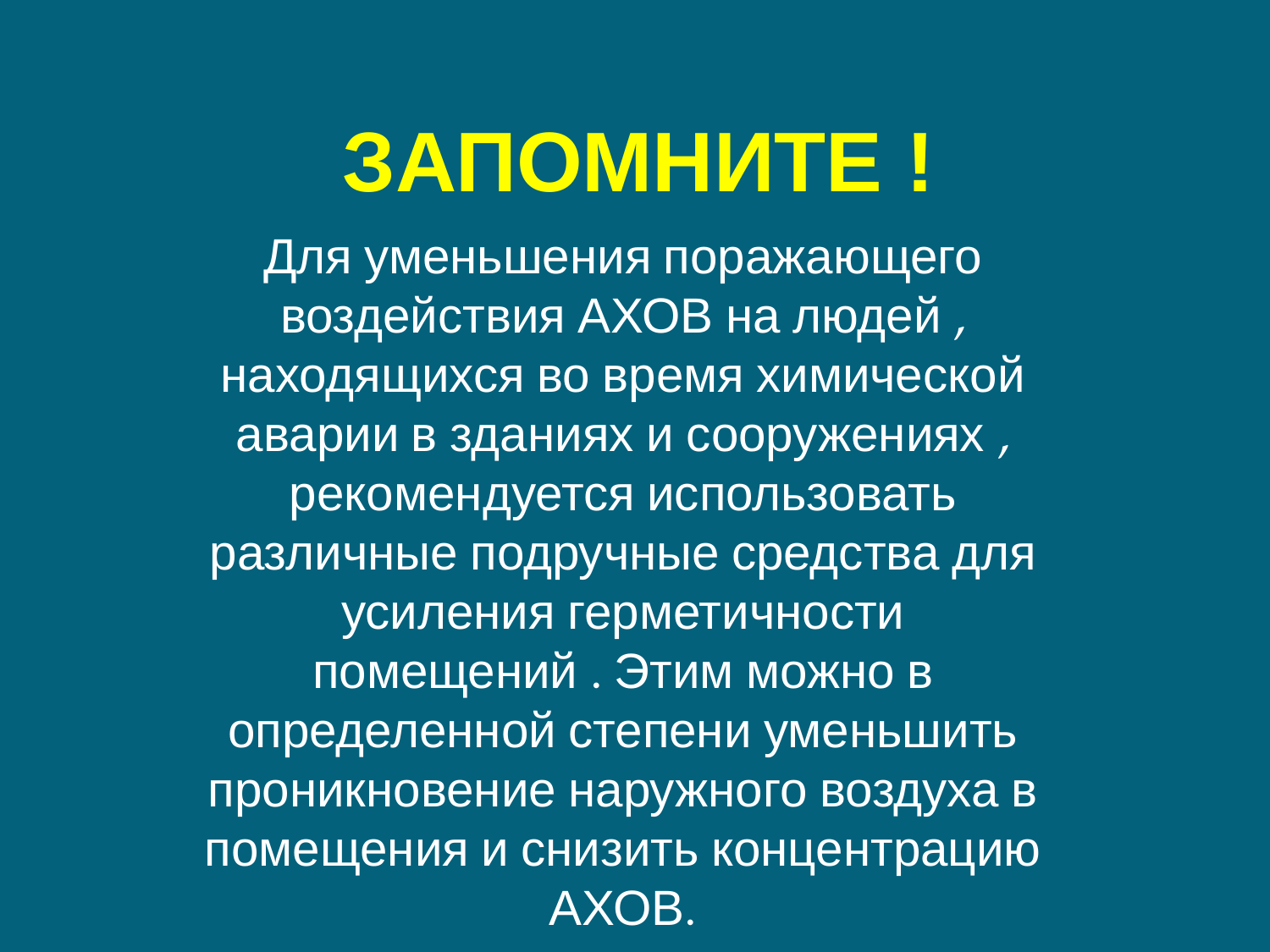

# Запомните !
Для уменьшения поражающего воздействия АХОВ на людей , находящихся во время химической аварии в зданиях и сооружениях , рекомендуется использовать различные подручные средства для усиления герметичности помещений . Этим можно в определенной степени уменьшить проникновение наружного воздуха в помещения и снизить концентрацию АХОВ.